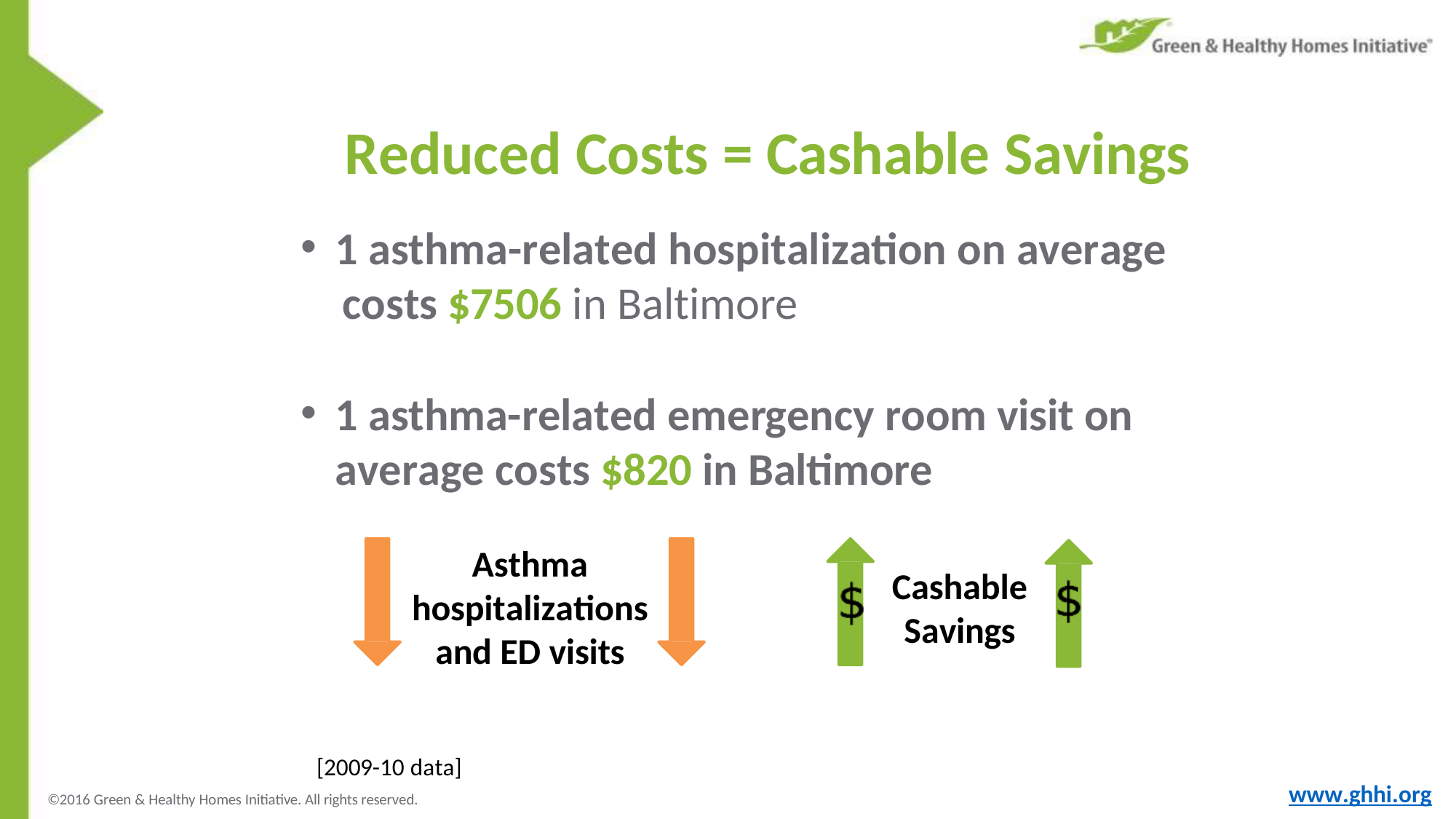

# Reduced Costs = Cashable Savings
1 asthma-related hospitalization on average
costs $7506 in Baltimore

1 asthma-related emergency room visit on average costs $820 in Baltimore

Asthma hospitalizations and ED visits
Cashable
Savings

[2009-10 data]
©2016 Green & Healthy Homes Initiative. All rights reserved.
www.ghhi.org